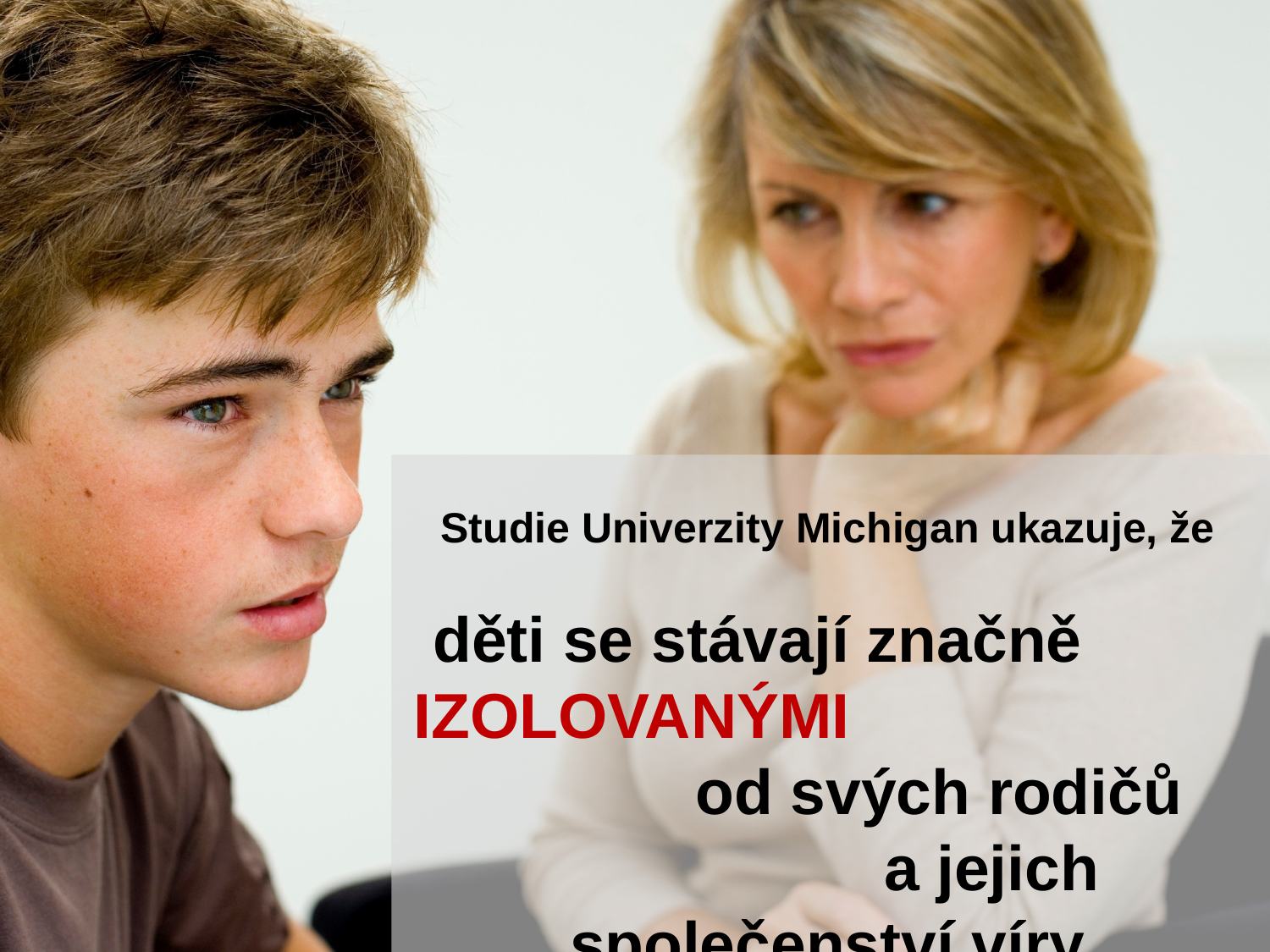

Studie Univerzity Michigan ukazuje, že

děti se stávají značně       IZOLOVANÝMI                                        od svých rodičů                       a jejich společenství víry.